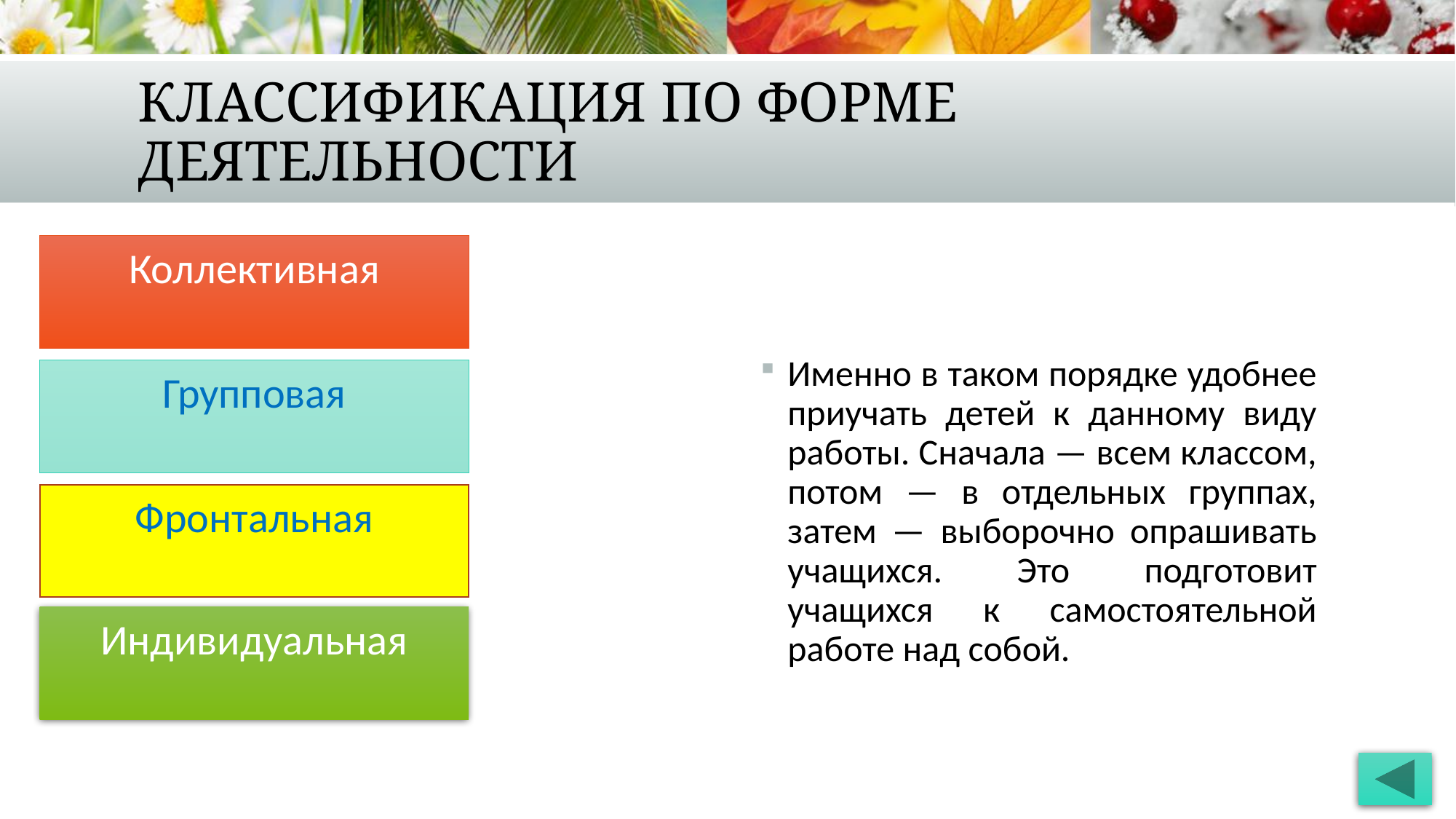

# Классификация по форме деятельности
Коллективная

Именно в таком порядке удобнее приучать детей к данному виду работы. Сначала — всем классом, потом — в отдельных группах, затем — выборочно опрашивать учащихся. Это подготовит учащихся к самостоятельной работе над собой.
Групповая

Фронтальная

Индивидуальная